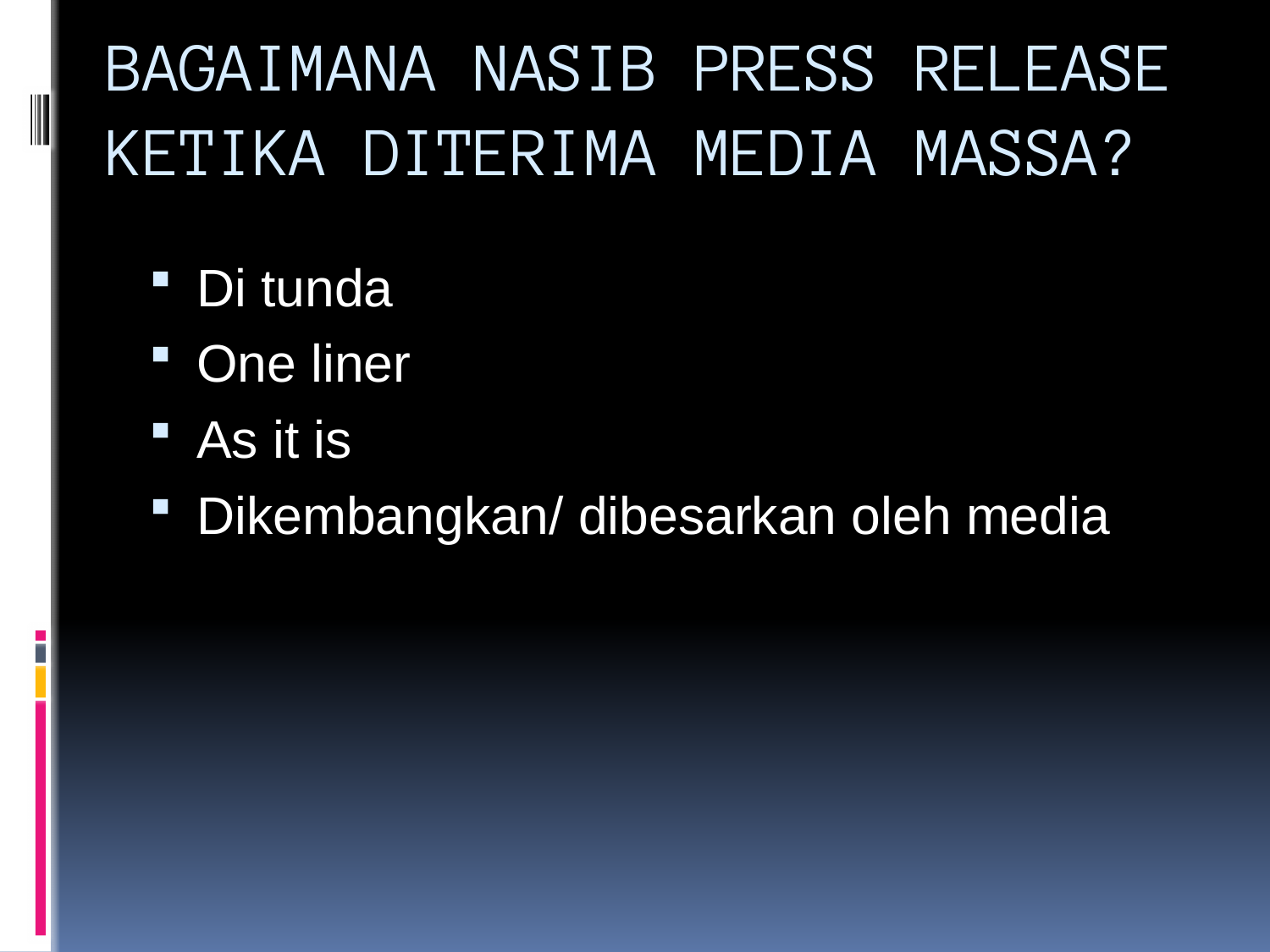

# BAGAIMANA NASIB PRESS RELEASE KETIKA DITERIMA MEDIA MASSA?
Di tunda
One liner
As it is
Dikembangkan/ dibesarkan oleh media